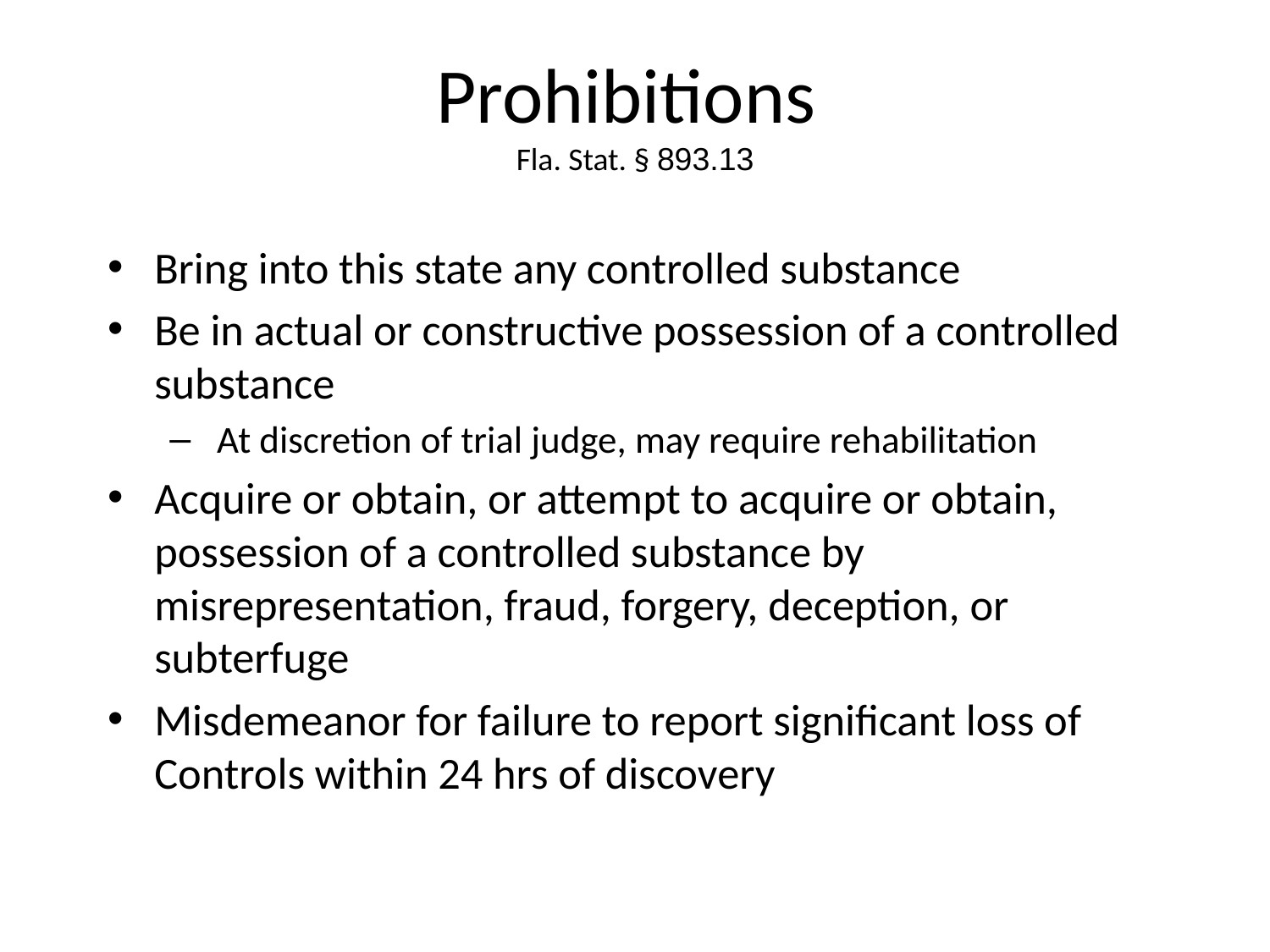

# Prohibitions Fla. Stat. § 893.13
Bring into this state any controlled substance
Be in actual or constructive possession of a controlled substance
 At discretion of trial judge, may require rehabilitation
Acquire or obtain, or attempt to acquire or obtain, possession of a controlled substance by misrepresentation, fraud, forgery, deception, or subterfuge
Misdemeanor for failure to report significant loss of Controls within 24 hrs of discovery